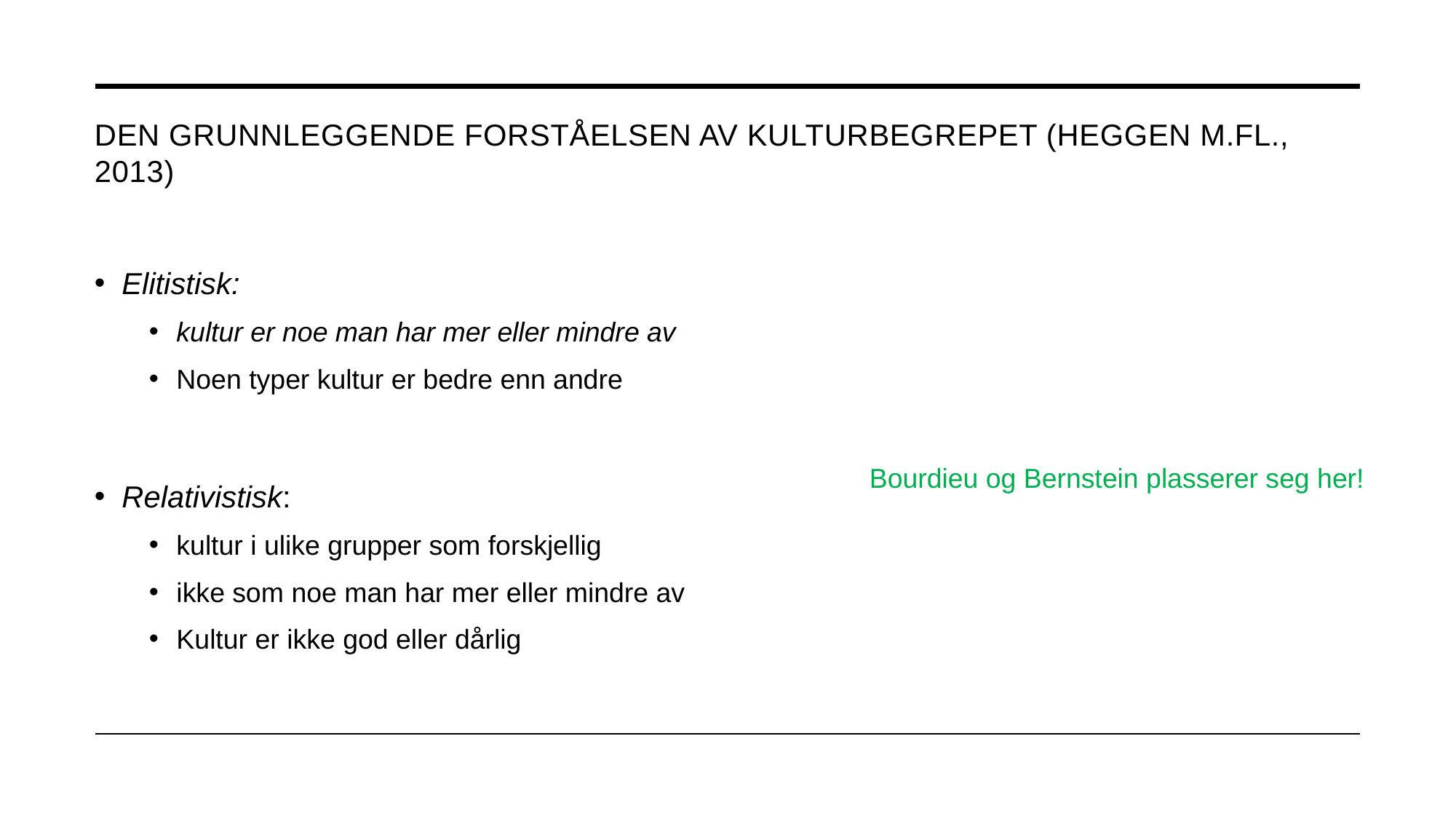

# Den grunnleggende forståelsen av kulturbegrepet (Heggen m.fl., 2013)
Elitistisk:
kultur er noe man har mer eller mindre av
Noen typer kultur er bedre enn andre

Relativistisk:
kultur i ulike grupper som forskjellig
ikke som noe man har mer eller mindre av
Kultur er ikke god eller dårlig

Bourdieu og Bernstein plasserer seg her!